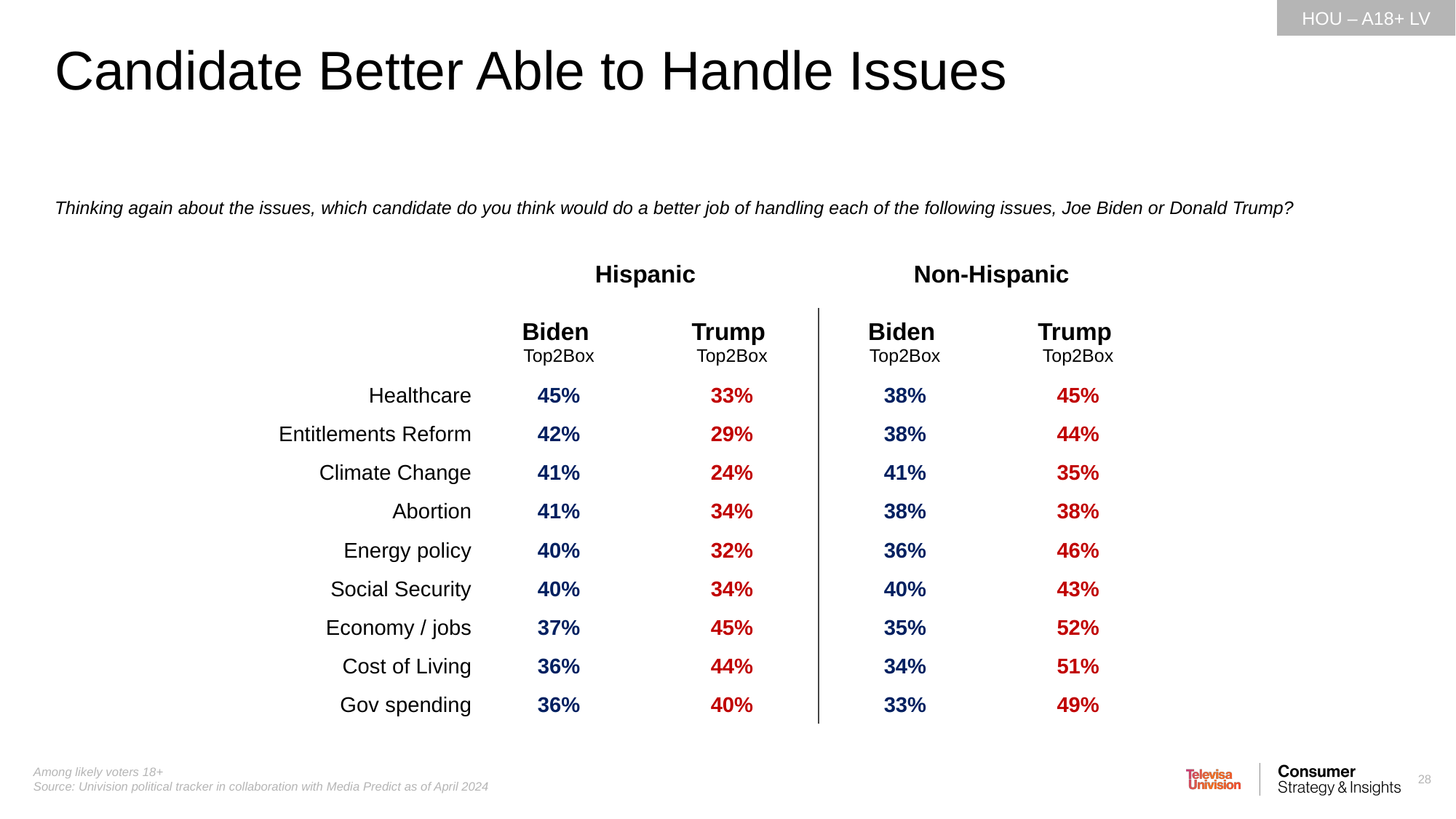

Candidate Better Able to Handle Issues
Thinking again about the issues, which candidate do you think would do a better job of handling each of the following issues, Joe Biden or Donald Trump?
|  | Hispanic |  | Non-Hispanic |  |
| --- | --- | --- | --- | --- |
|  | Biden Top2Box | Trump Top2Box | Biden Top2Box | Trump Top2Box |
| Healthcare | 45% | 33% | 38% | 45% |
| Entitlements Reform | 42% | 29% | 38% | 44% |
| Climate Change | 41% | 24% | 41% | 35% |
| Abortion | 41% | 34% | 38% | 38% |
| Energy policy | 40% | 32% | 36% | 46% |
| Social Security | 40% | 34% | 40% | 43% |
| Economy / jobs | 37% | 45% | 35% | 52% |
| Cost of Living | 36% | 44% | 34% | 51% |
| Gov spending | 36% | 40% | 33% | 49% |